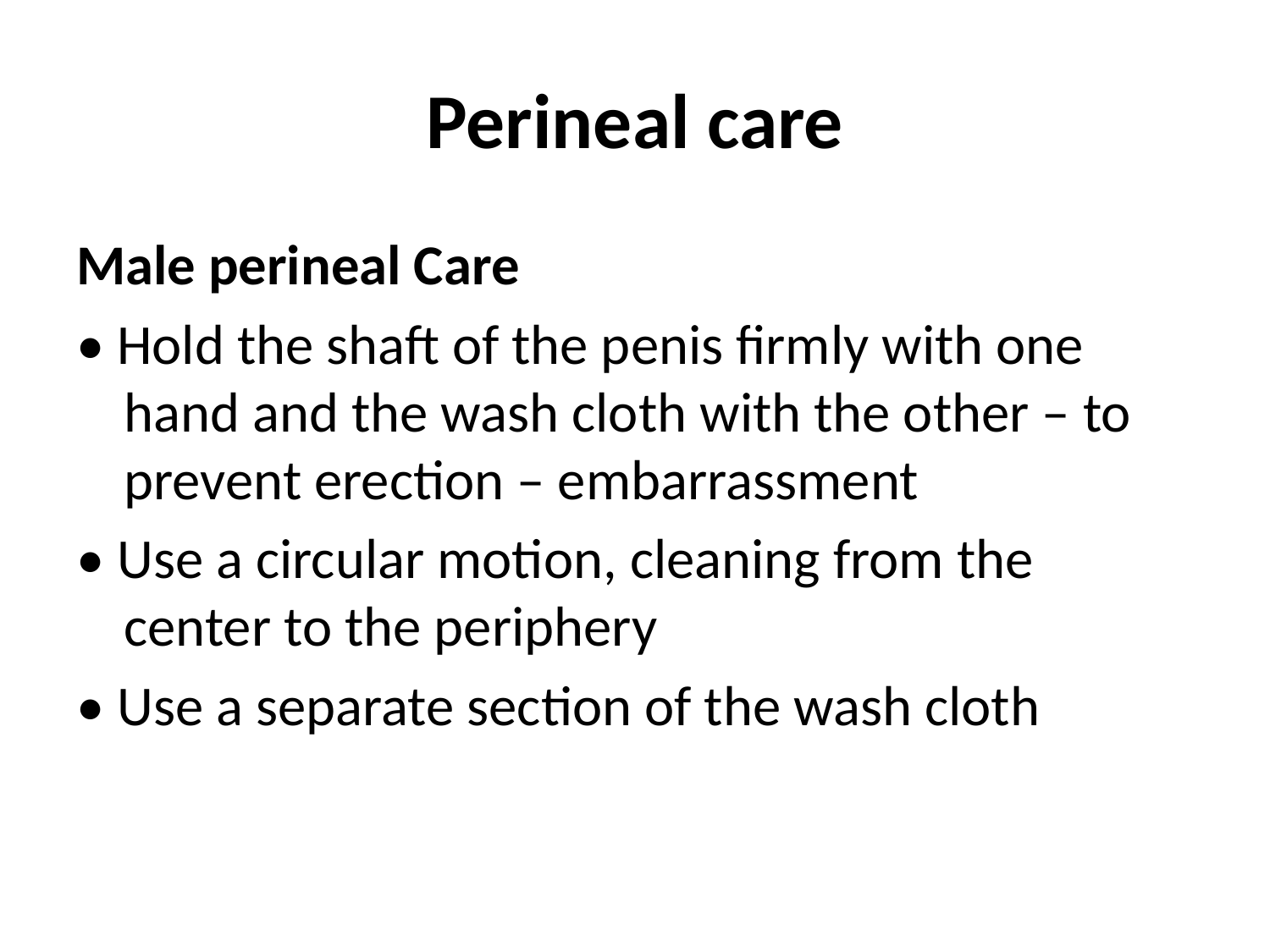

# Perineal care
Male perineal Care
• Hold the shaft of the penis firmly with one hand and the wash cloth with the other – to prevent erection – embarrassment
• Use a circular motion, cleaning from the center to the periphery
• Use a separate section of the wash cloth